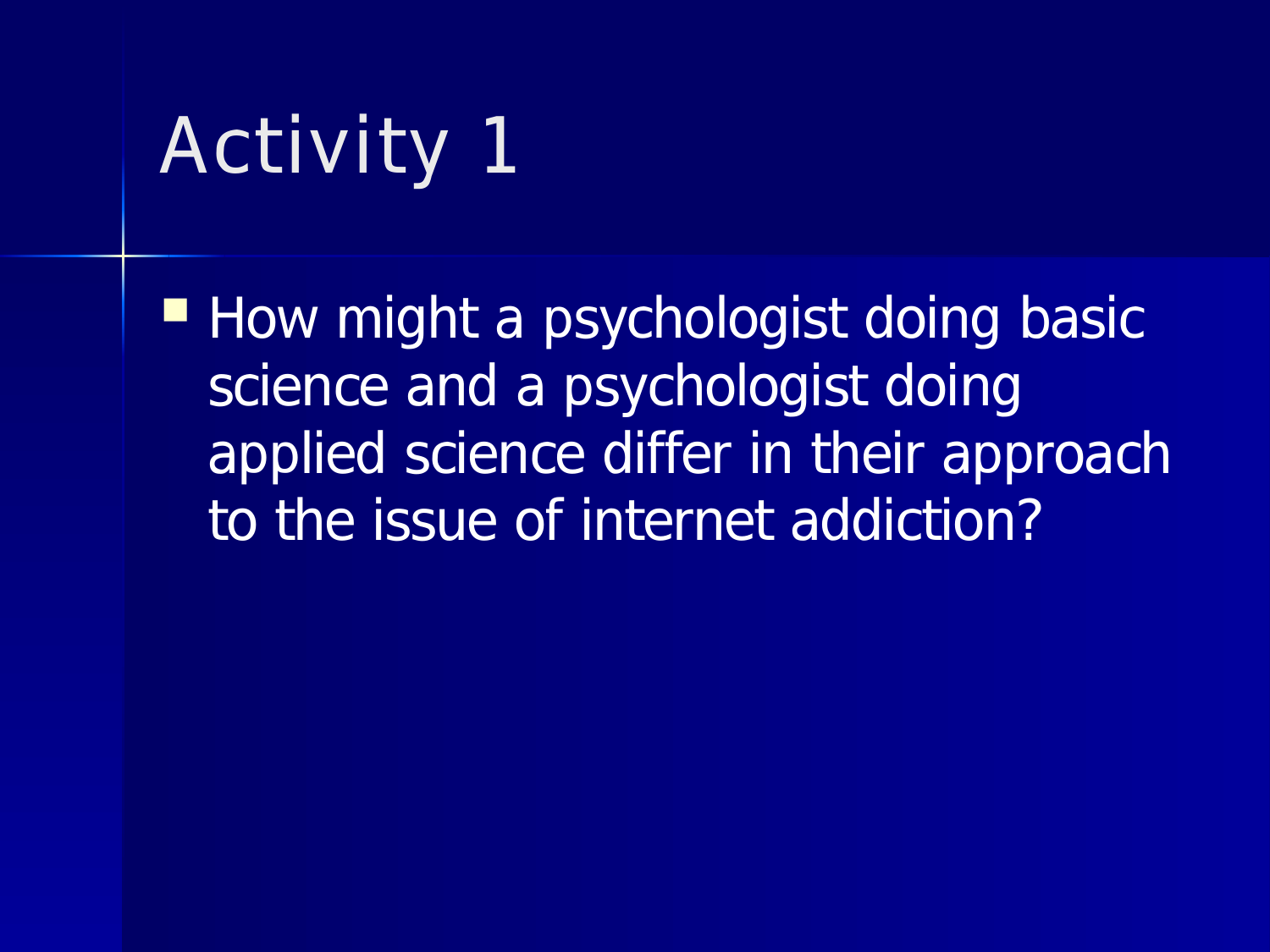

# Activity 1
How might a psychologist doing basic science and a psychologist doing applied science differ in their approach to the issue of internet addiction?